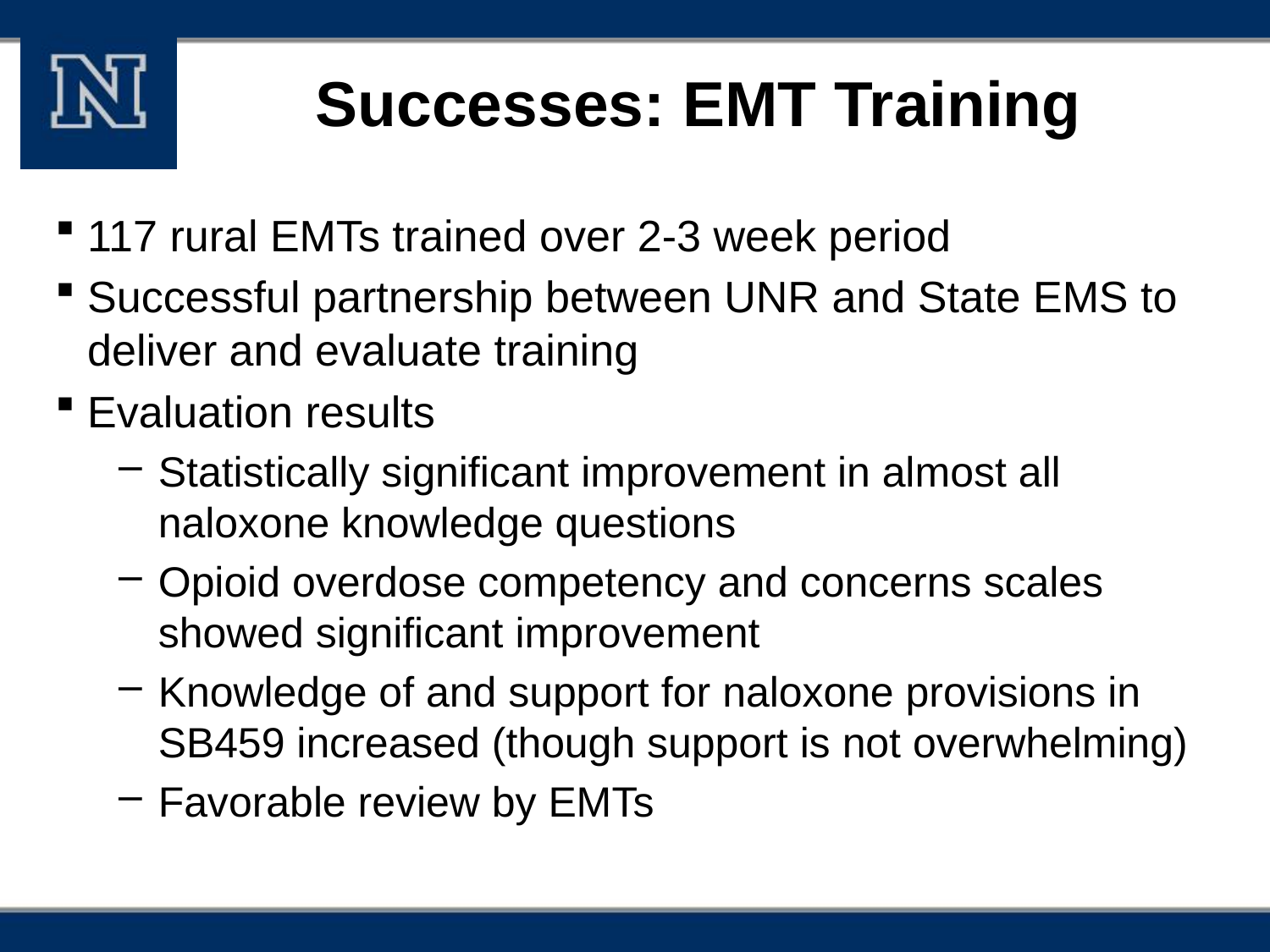

# Successes: EMT Training
117 rural EMTs trained over 2-3 week period
Successful partnership between UNR and State EMS to deliver and evaluate training
Evaluation results
Statistically significant improvement in almost all naloxone knowledge questions
Opioid overdose competency and concerns scales showed significant improvement
Knowledge of and support for naloxone provisions in SB459 increased (though support is not overwhelming)
Favorable review by EMTs